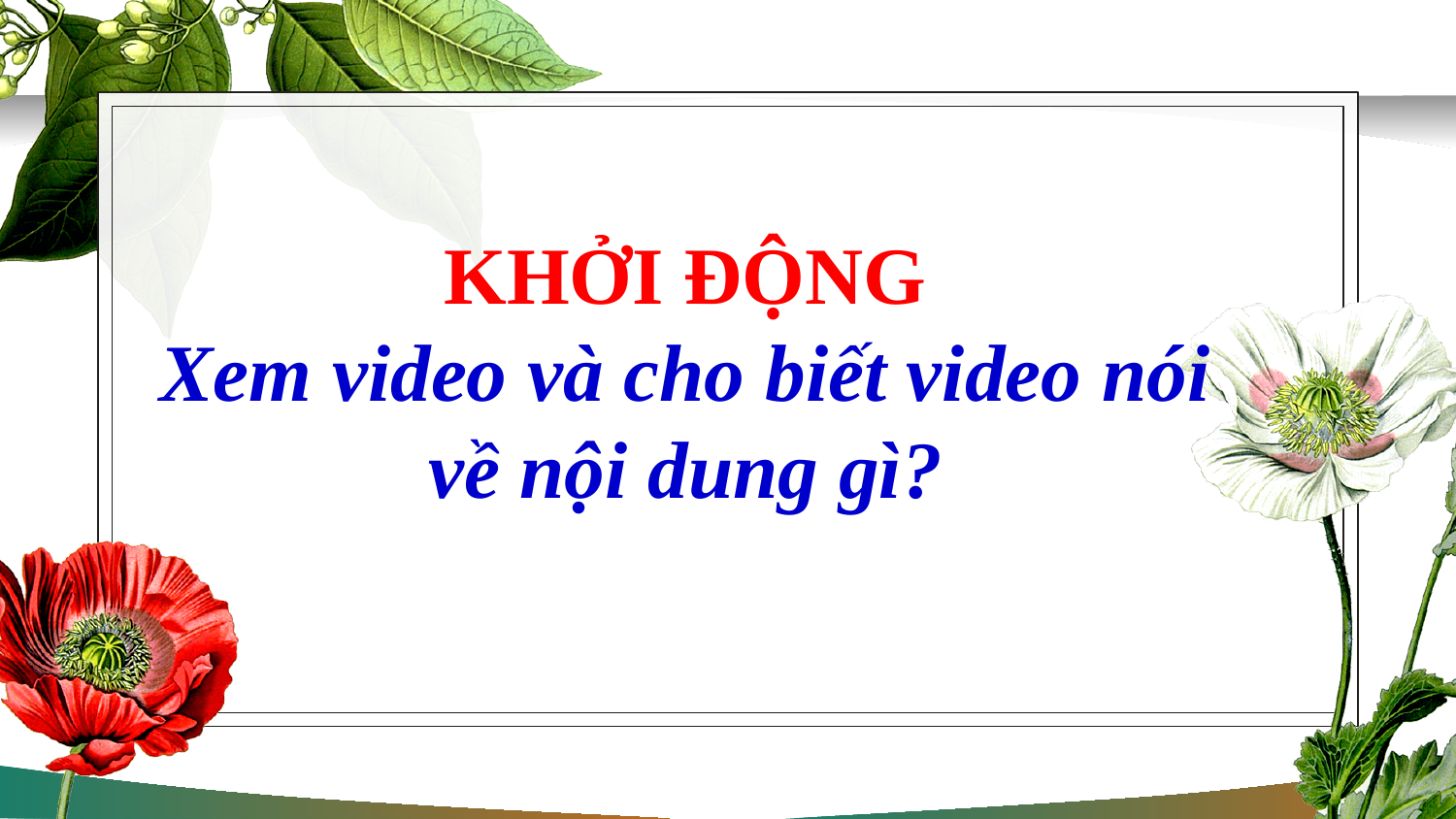

# KHỞI ĐỘNG Xem video và cho biết video nói về nội dung gì?